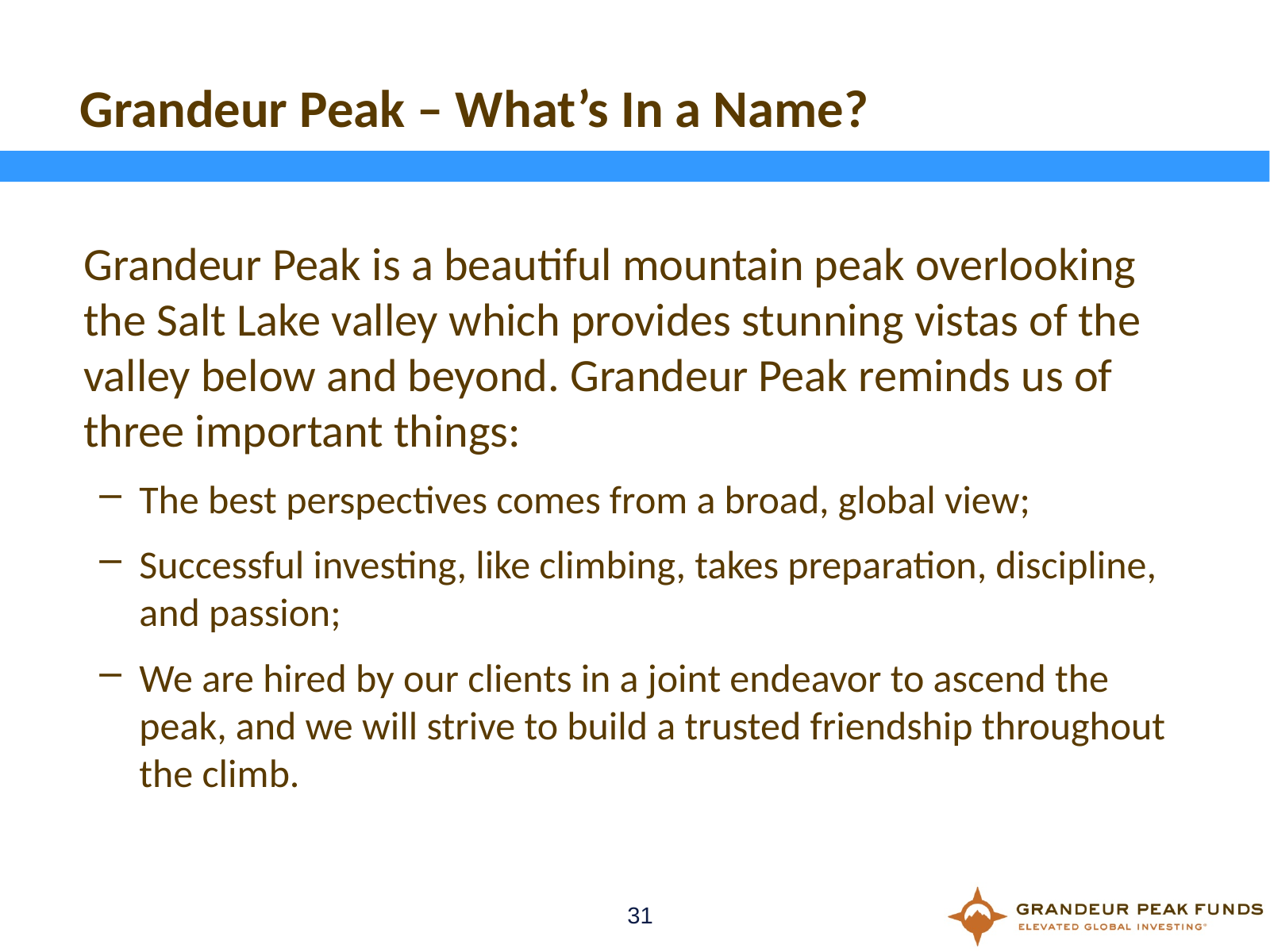

# Grandeur Peak – What’s In a Name?
	Grandeur Peak is a beautiful mountain peak overlooking the Salt Lake valley which provides stunning vistas of the valley below and beyond. Grandeur Peak reminds us of three important things:
The best perspectives comes from a broad, global view;
Successful investing, like climbing, takes preparation, discipline, and passion;
We are hired by our clients in a joint endeavor to ascend the peak, and we will strive to build a trusted friendship throughout the climb.

31